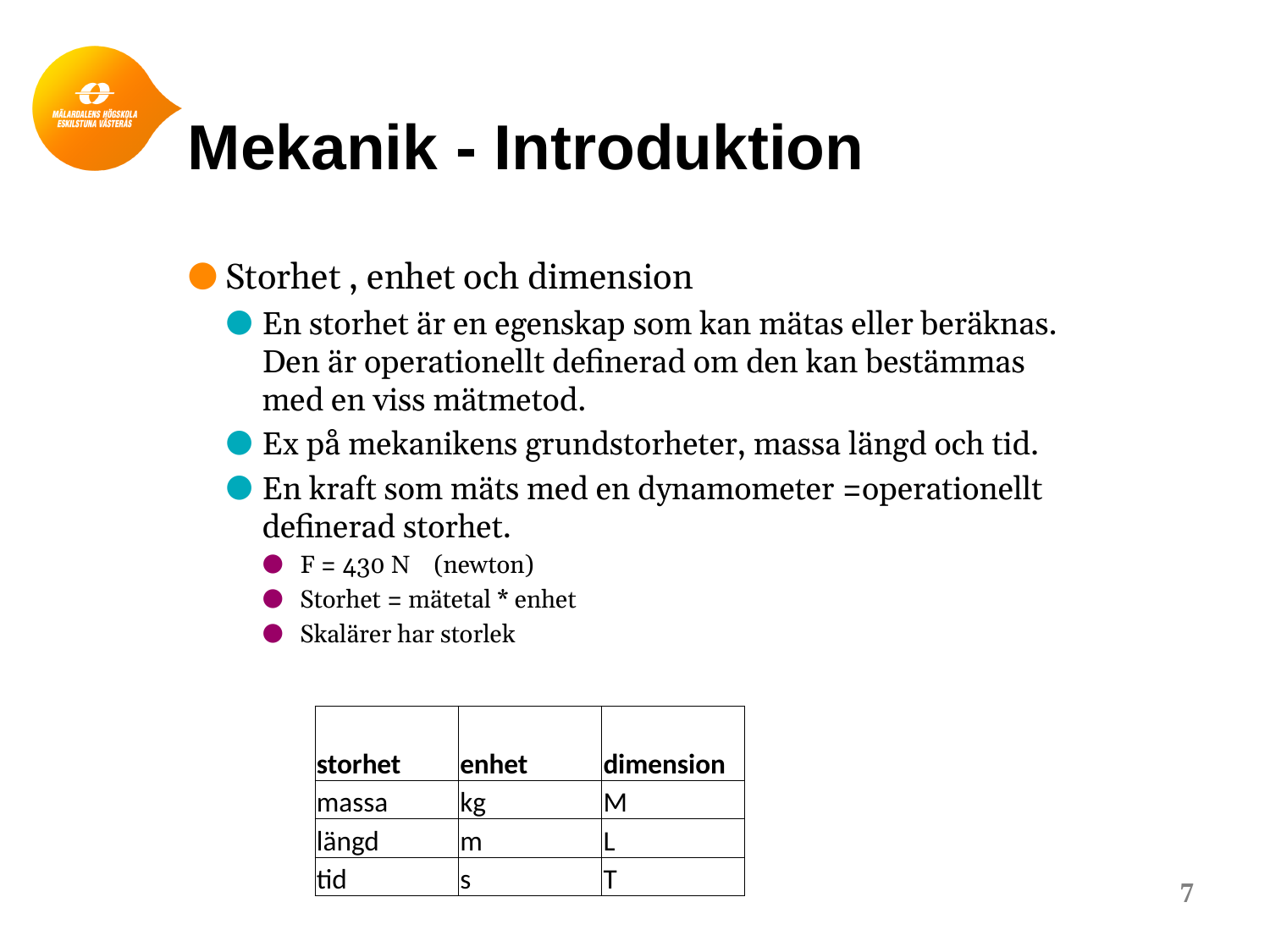

# Mekanik - Introduktion
Storhet , enhet och dimension
En storhet är en egenskap som kan mätas eller beräknas. Den är operationellt definerad om den kan bestämmas med en viss mätmetod.
Ex på mekanikens grundstorheter, massa längd och tid.
En kraft som mäts med en dynamometer =operationellt definerad storhet.
F = 430 N    (newton)
Storhet = mätetal * enhet
Skalärer har storlek

| storhet | enhet | dimension |
| --- | --- | --- |
| massa | kg | M |
| längd | m | L |
| tid | s | T |
7